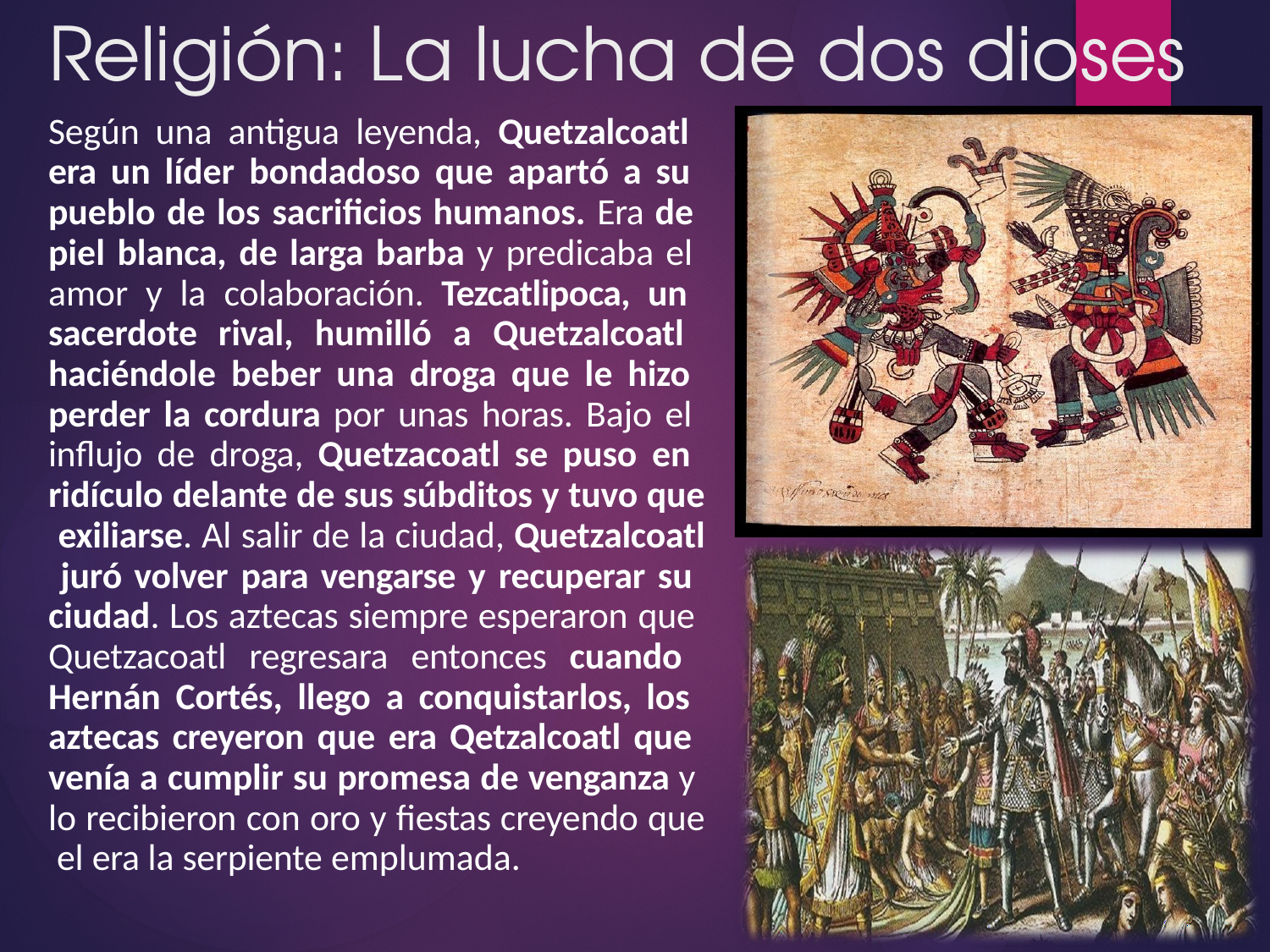

# Religión: La lucha de dos dioses
Según una antigua leyenda, Quetzalcoatl  era un líder bondadoso que apartó a su  pueblo de los sacrificios humanos. Era de  piel blanca, de larga barba y predicaba el  amor y la colaboración. Tezcatlipoca, un  sacerdote rival, humilló a Quetzalcoatl  haciéndole beber una droga que le hizo  perder la cordura por unas horas. Bajo el  influjo de droga, Quetzacoatl se puso en  ridículo delante de sus súbditos y tuvo que  exiliarse. Al salir de la ciudad, Quetzalcoatl  juró volver para vengarse y recuperar su  ciudad. Los aztecas siempre esperaron que  Quetzacoatl regresara entonces cuando  Hernán Cortés, llego a conquistarlos, los  aztecas creyeron que era Qetzalcoatl que  venía a cumplir su promesa de venganza y  lo recibieron con oro y fiestas creyendo que  el era la serpiente emplumada.